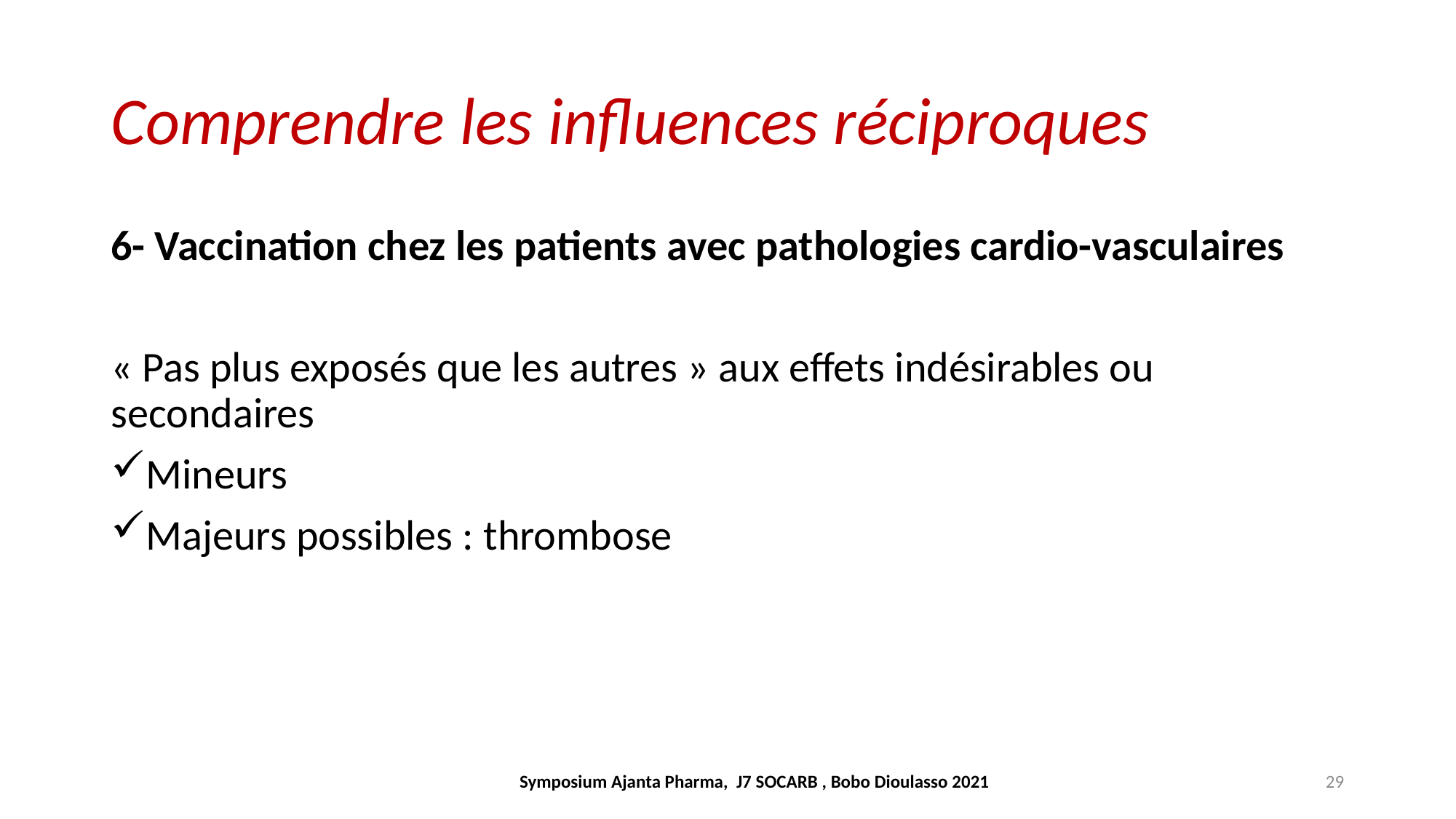

# Comprendre les influences réciproques
6- Vaccination chez les patients avec pathologies cardio-vasculaires

« Pas plus exposés que les autres » aux effets indésirables ou secondaires
Mineurs
Majeurs possibles : thrombose

Symposium Ajanta Pharma,  J7 SOCARB , Bobo Dioulasso 2021
29